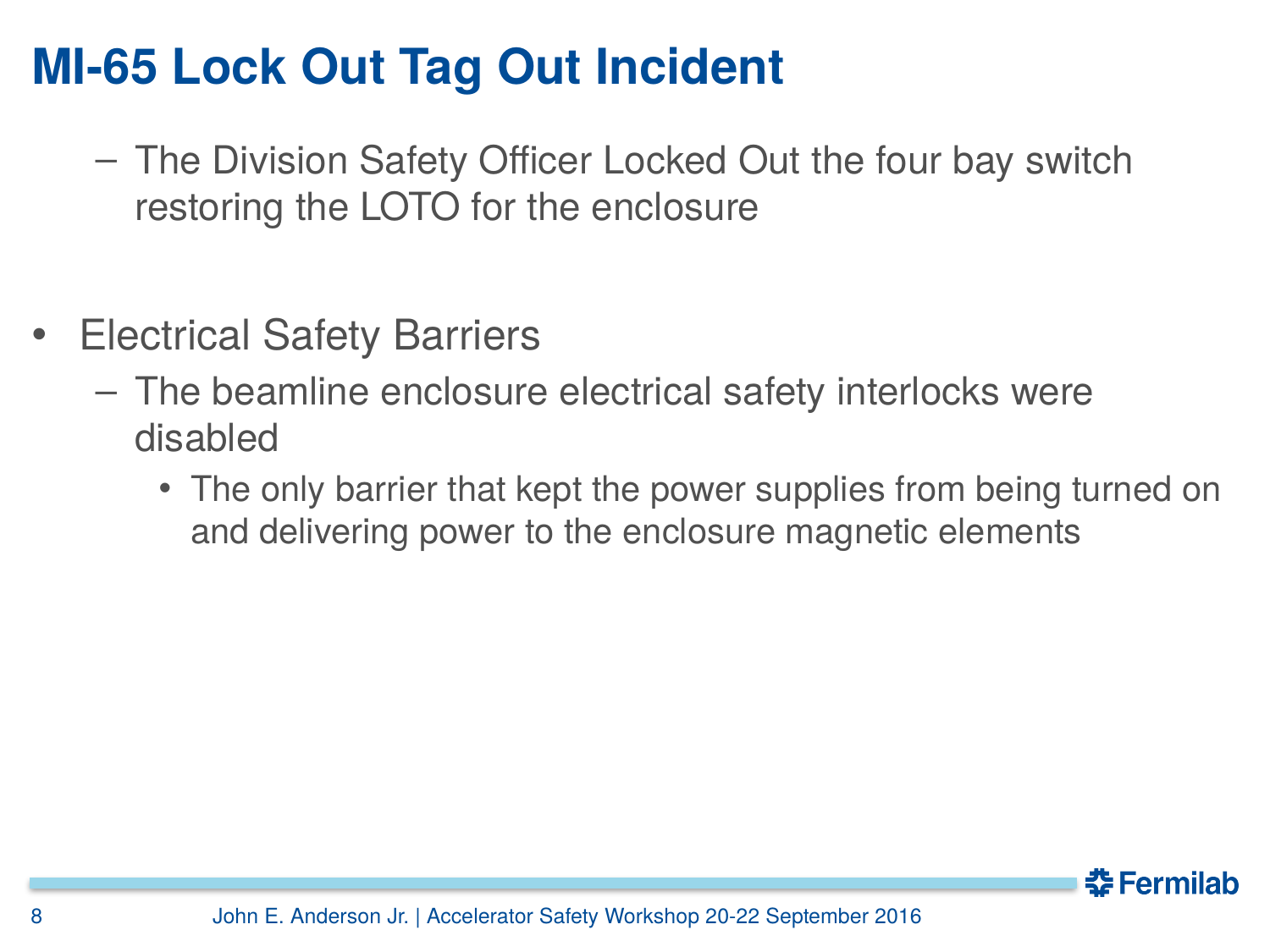

# MI-65 Lock Out Tag Out Incident
The Division Safety Officer Locked Out the four bay switch restoring the LOTO for the enclosure

Electrical Safety Barriers
The beamline enclosure electrical safety interlocks were disabled
The only barrier that kept the power supplies from being turned on and delivering power to the enclosure magnetic elements

8
John E. Anderson Jr. | Accelerator Safety Workshop 20-22 September 2016